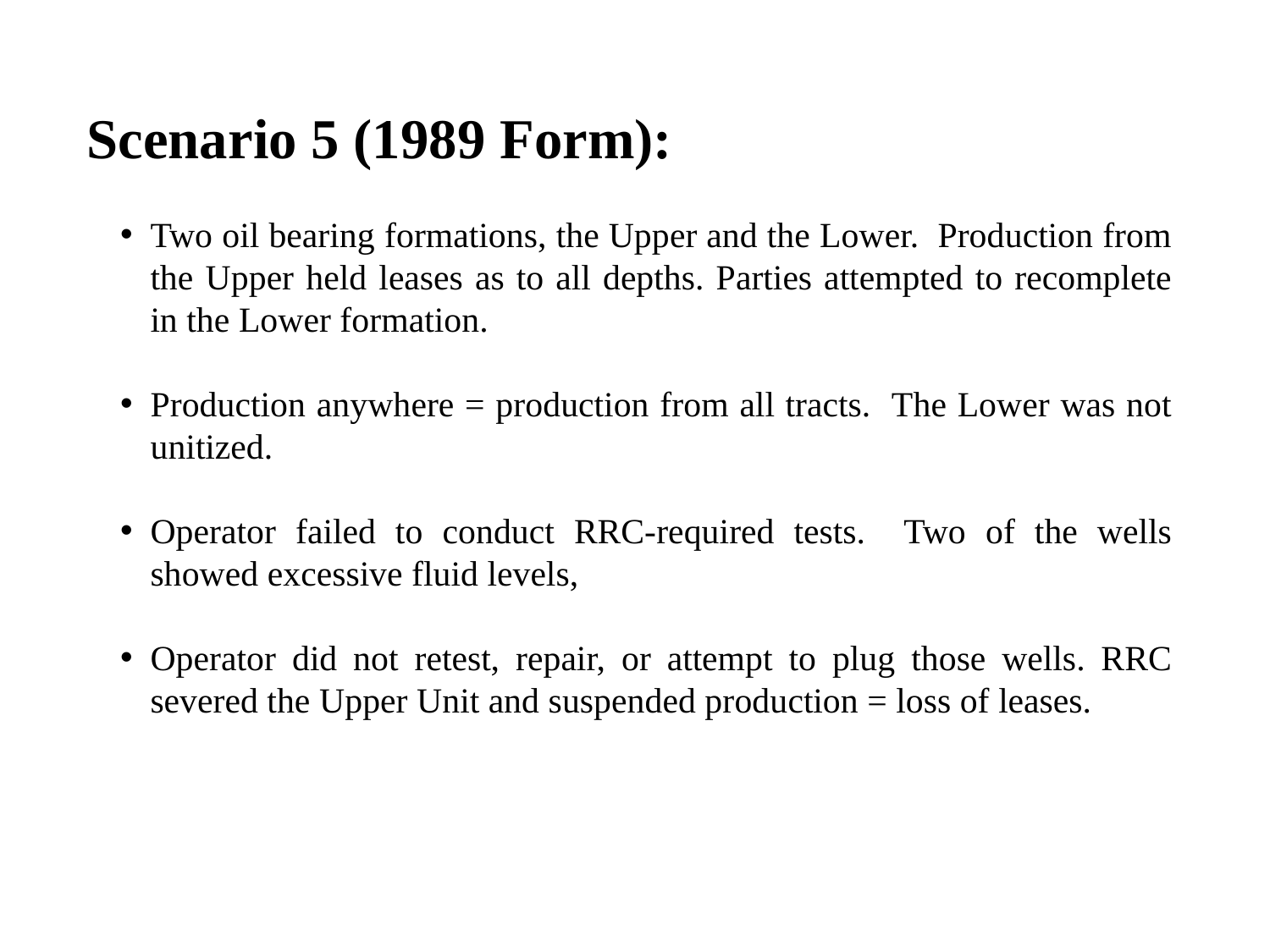

Scenario 5 (1989 Form):

Two oil bearing formations, the Upper and the Lower.  Production from the Upper held leases as to all depths. Parties attempted to recomplete in the Lower formation.

Production anywhere = production from all tracts.  The Lower was not unitized.

Operator failed to conduct RRC-required tests.  Two of the wells showed excessive fluid levels,

Operator did not retest, repair, or attempt to plug those wells. RRC severed the Upper Unit and suspended production = loss of leases.